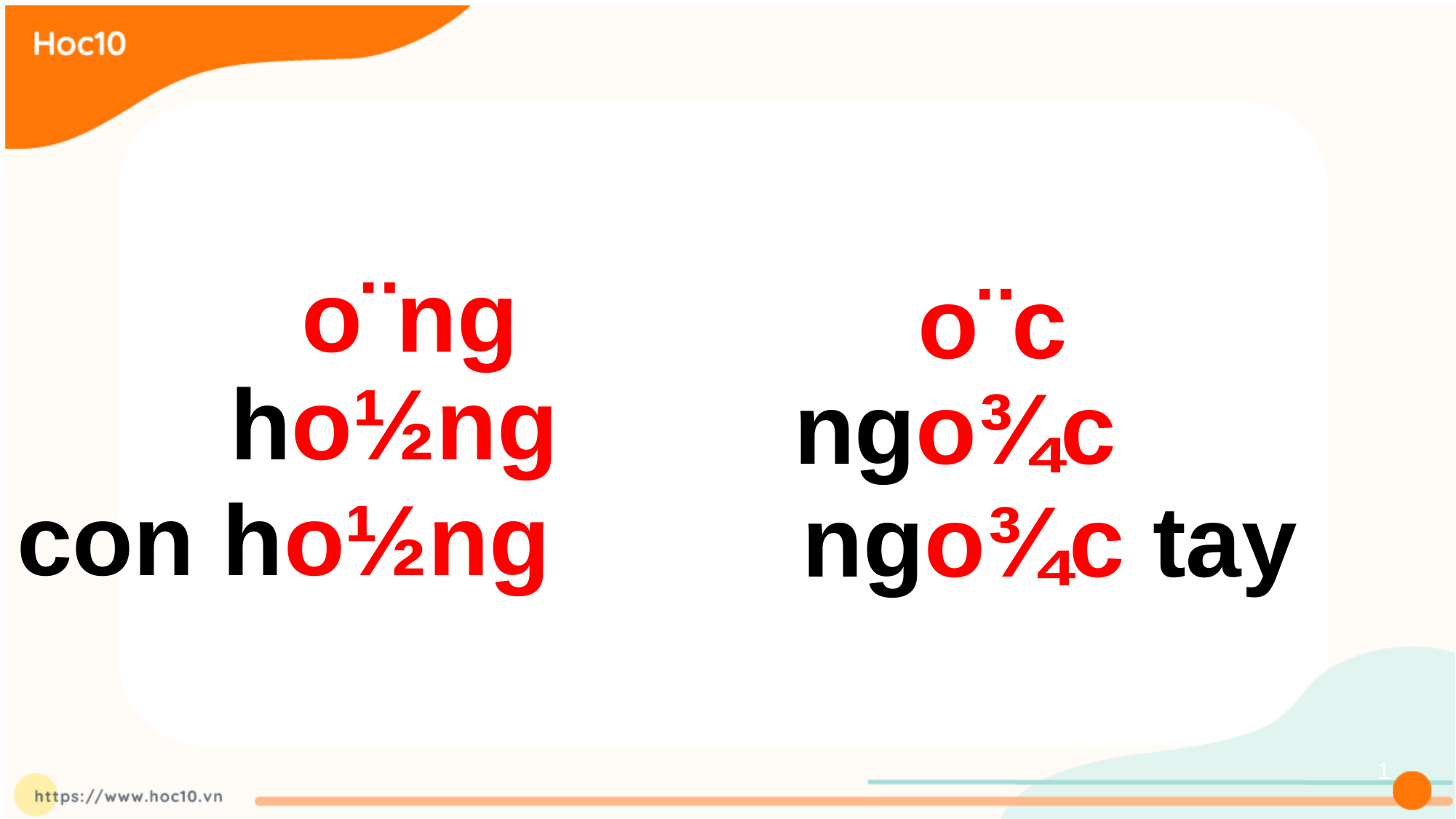

o¨ng
o¨c
 ho½ng
  ngo¾c
 con ho½ng
ngo¾c tay
1